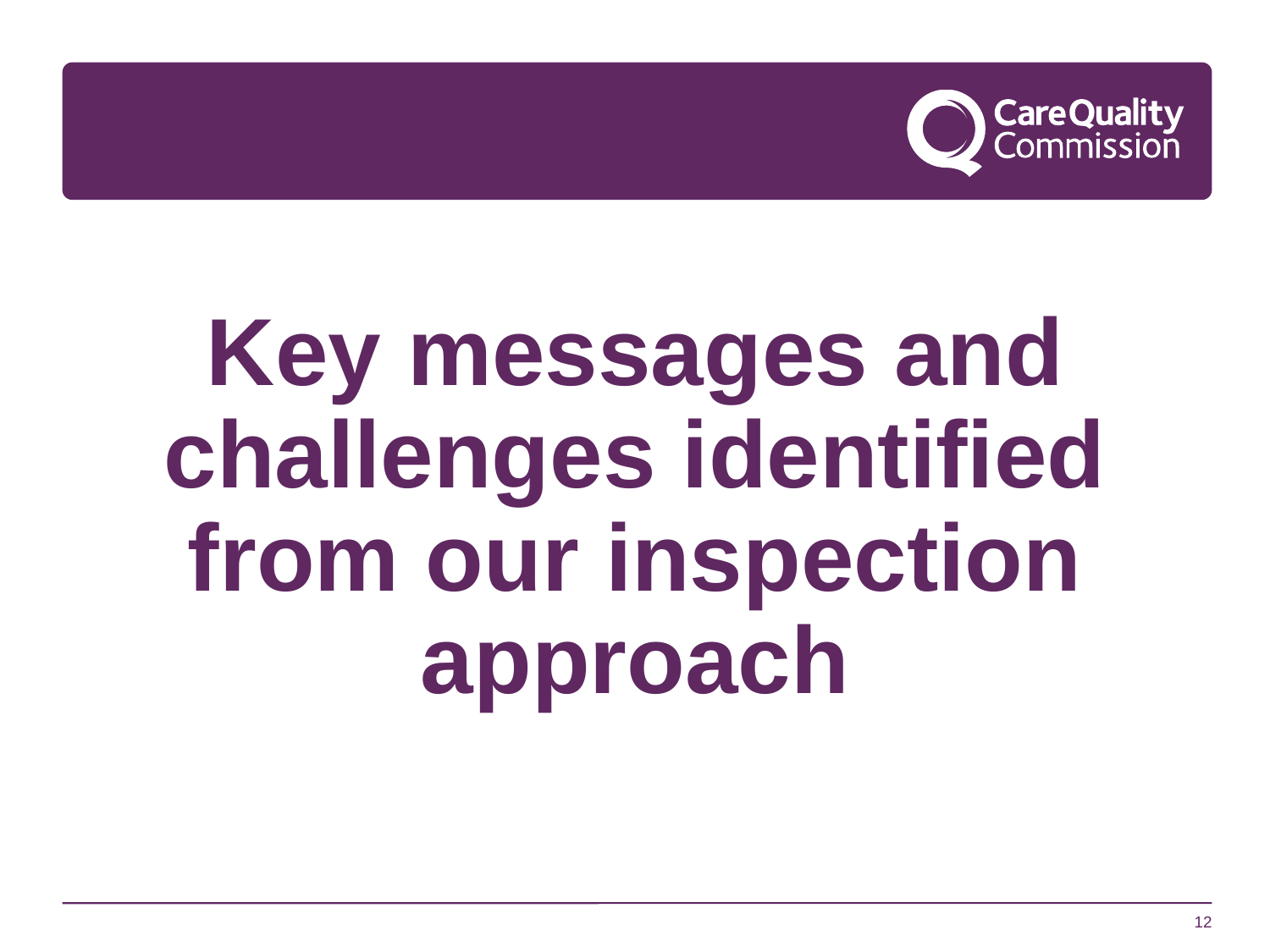

Key messages and challenges identified from our inspection approach

12